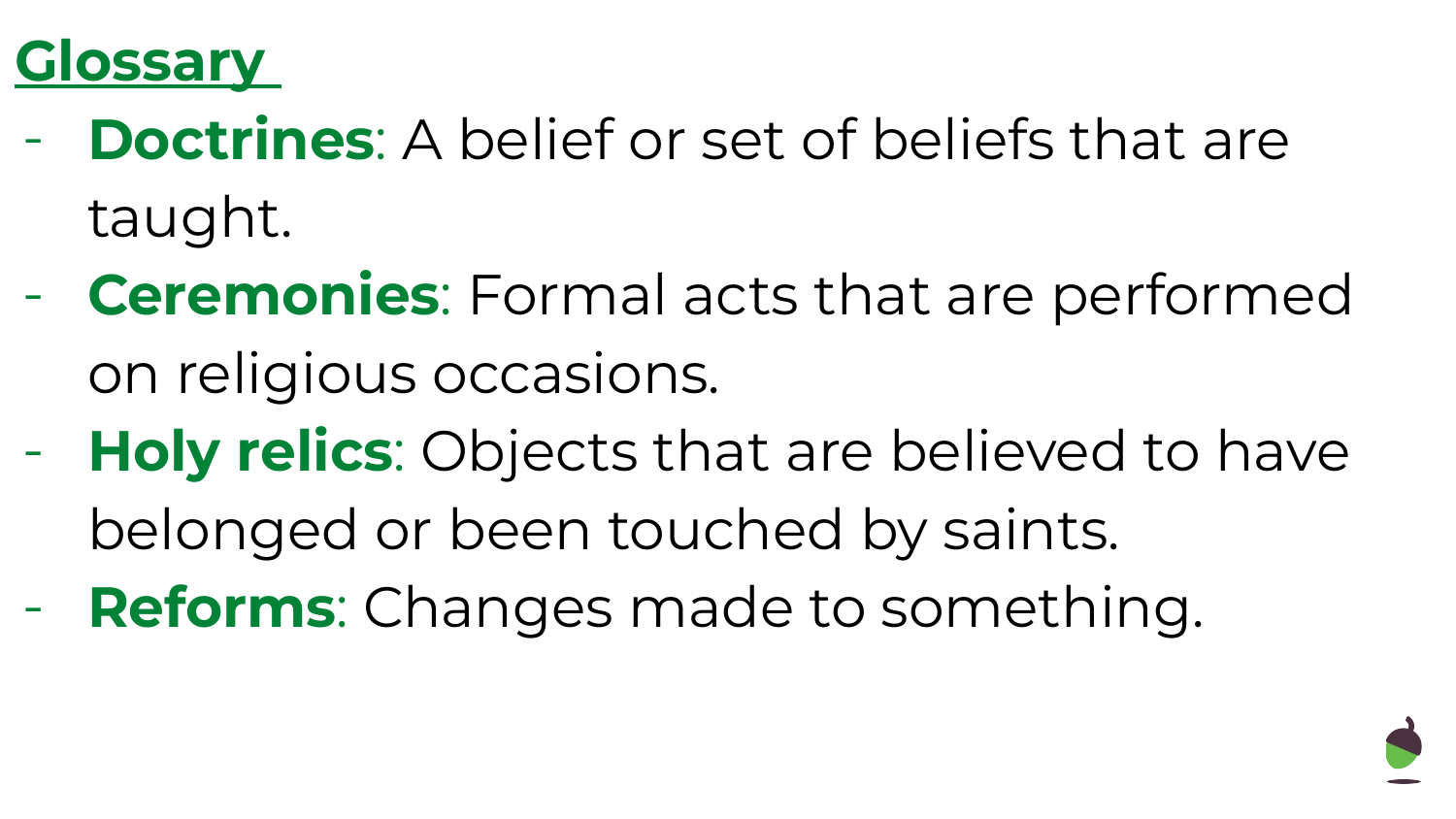

Glossary
Doctrines: A belief or set of beliefs that are taught.
Ceremonies: Formal acts that are performed on religious occasions.
Holy relics: Objects that are believed to have belonged or been touched by saints.
Reforms: Changes made to something.